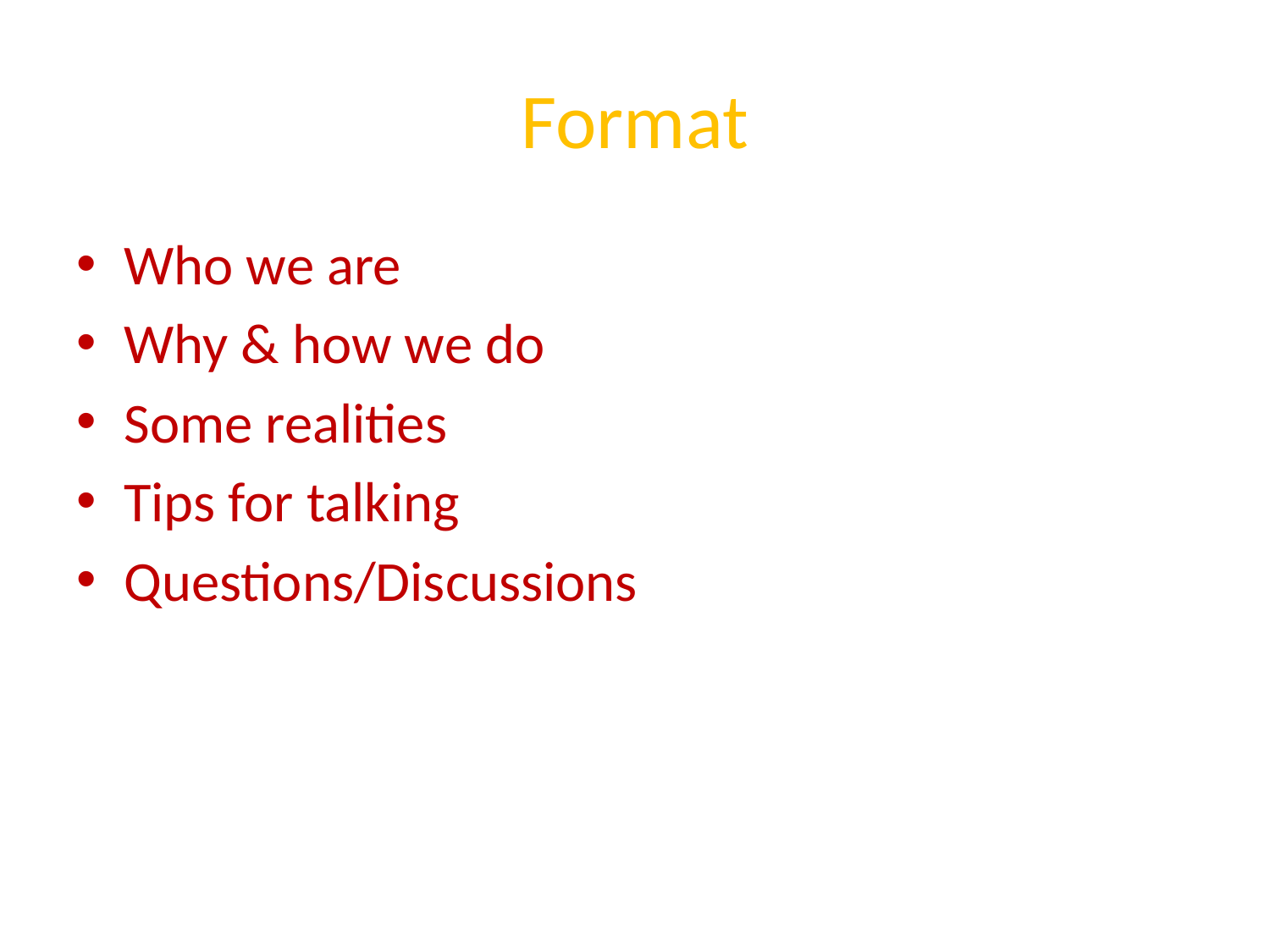

# Format
Who we are
Why & how we do
Some realities
Tips for talking
Questions/Discussions